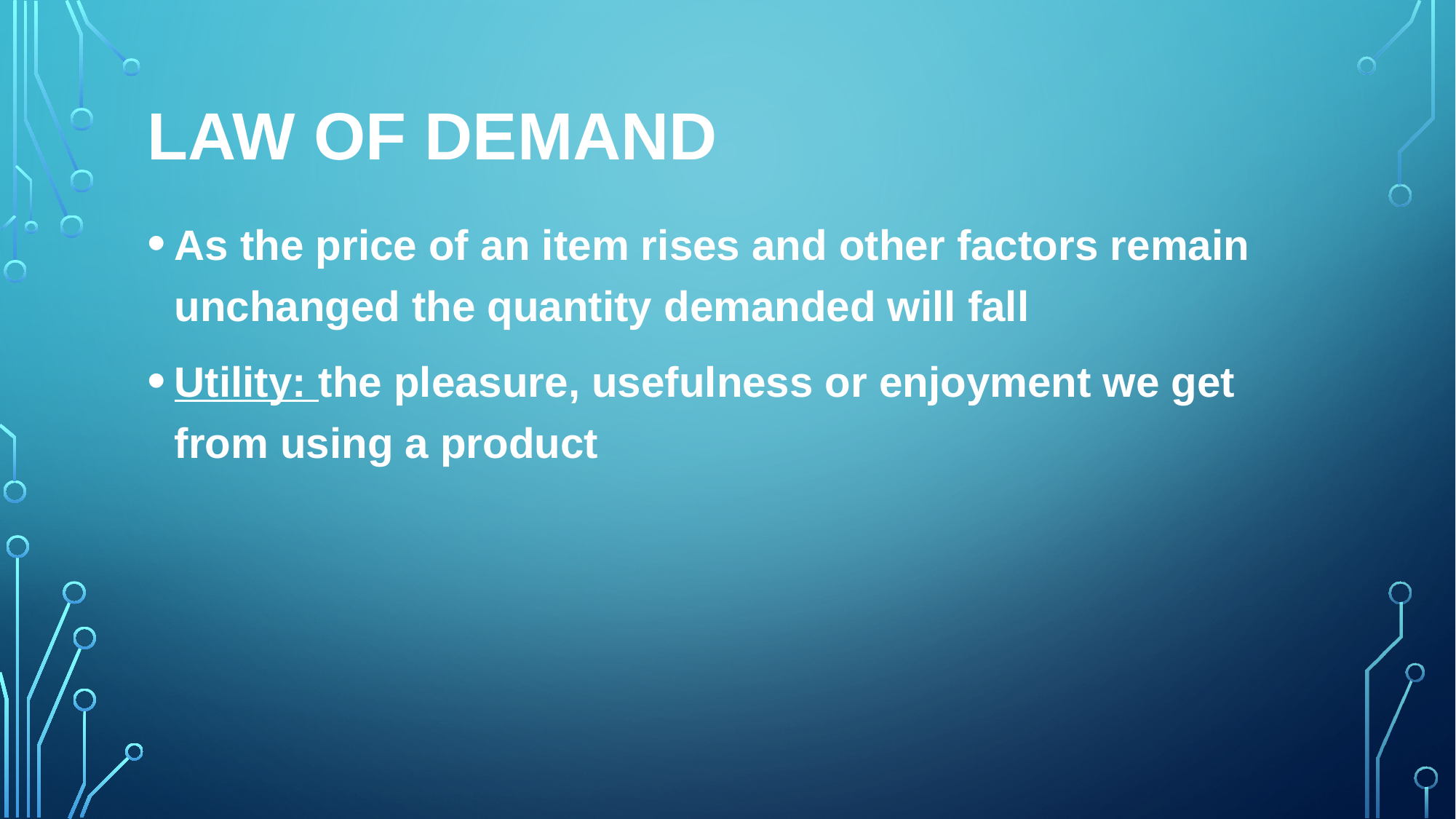

# Law of Demand
As the price of an item rises and other factors remain unchanged the quantity demanded will fall
Utility: the pleasure, usefulness or enjoyment we get from using a product